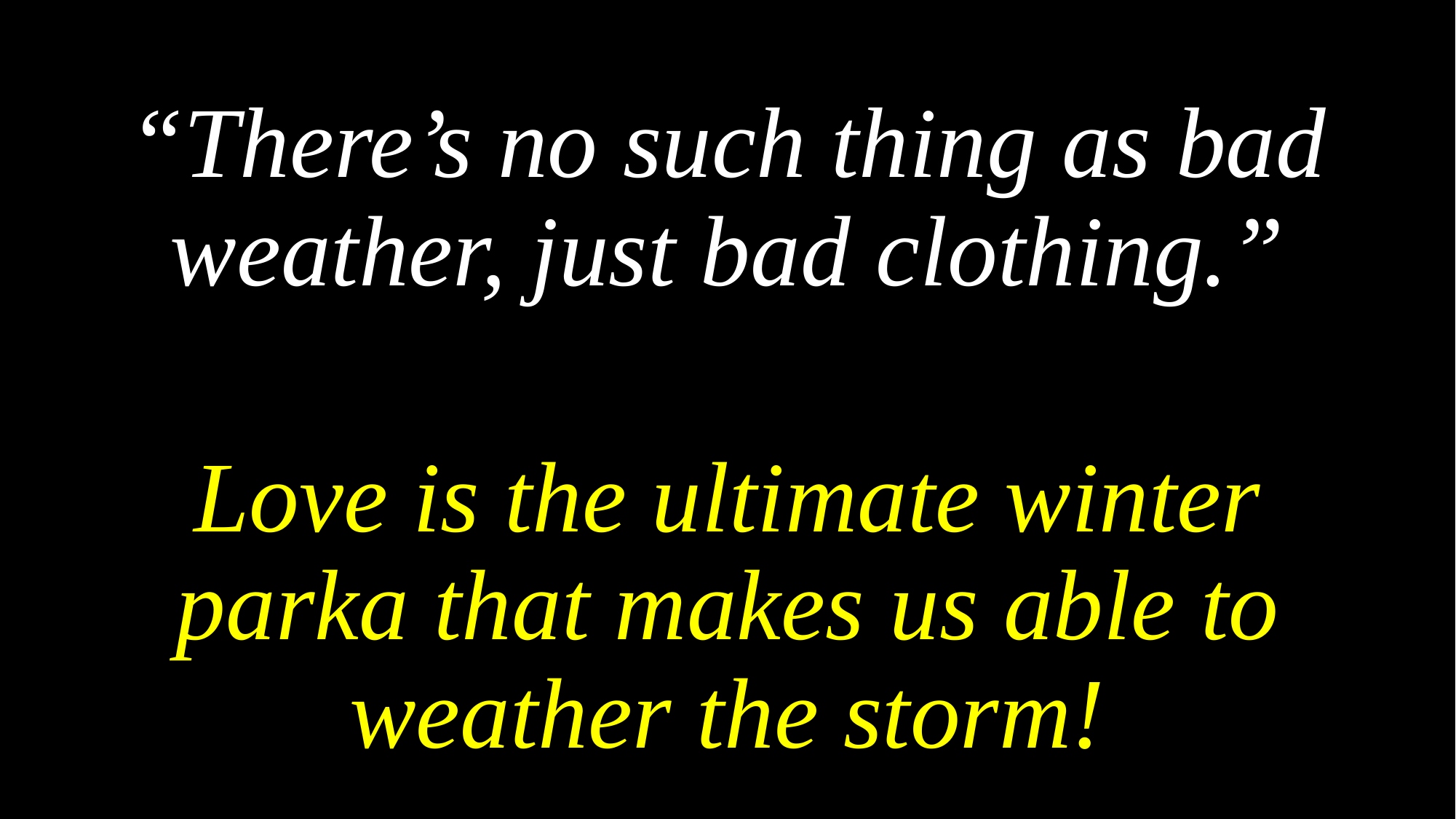

“There’s no such thing as bad weather, just bad clothing.”

Love is the ultimate winter parka that makes us able to weather the storm!